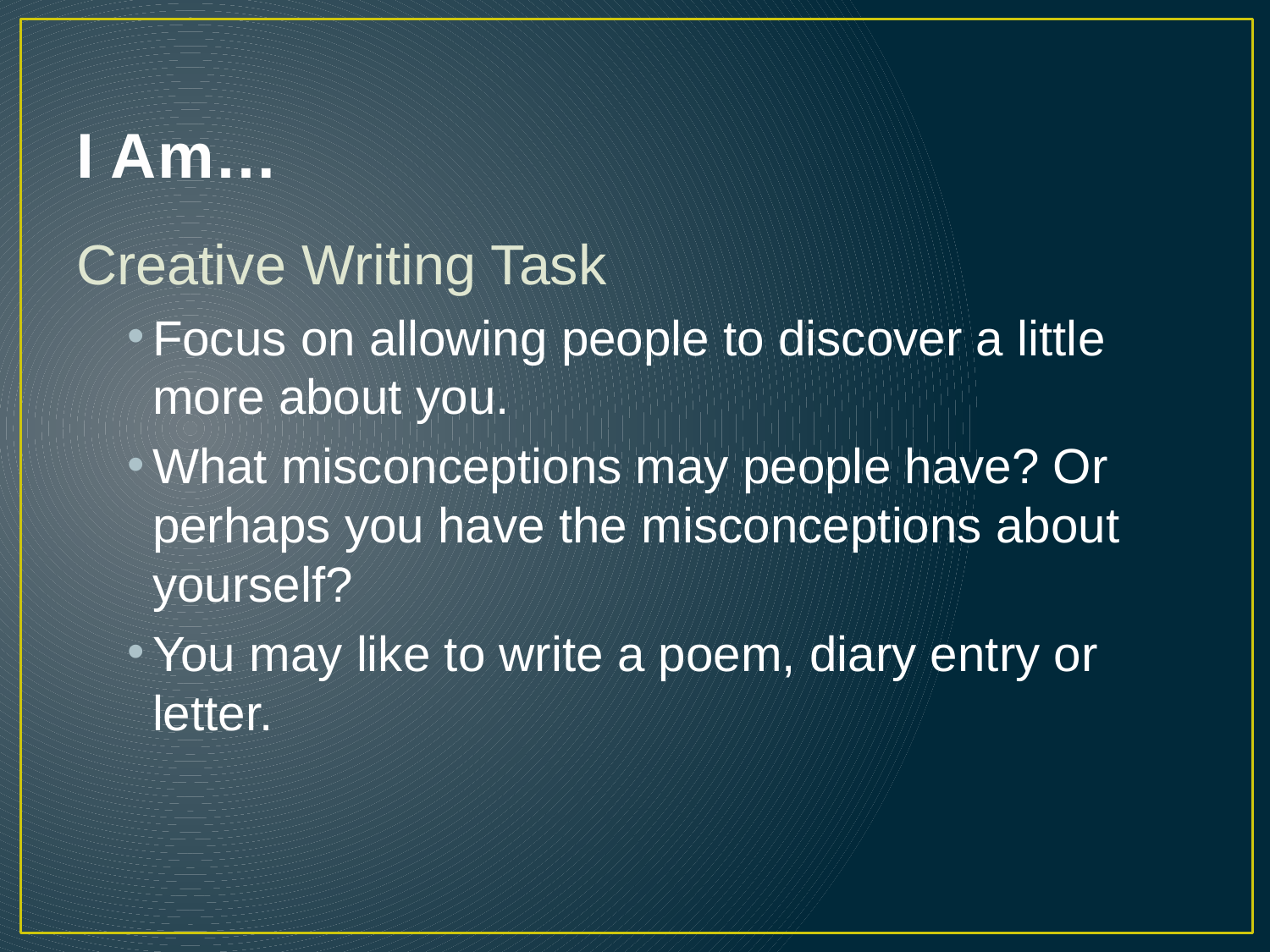

# I Am…
Creative Writing Task
Focus on allowing people to discover a little more about you.
What misconceptions may people have? Or perhaps you have the misconceptions about yourself?
You may like to write a poem, diary entry or letter.